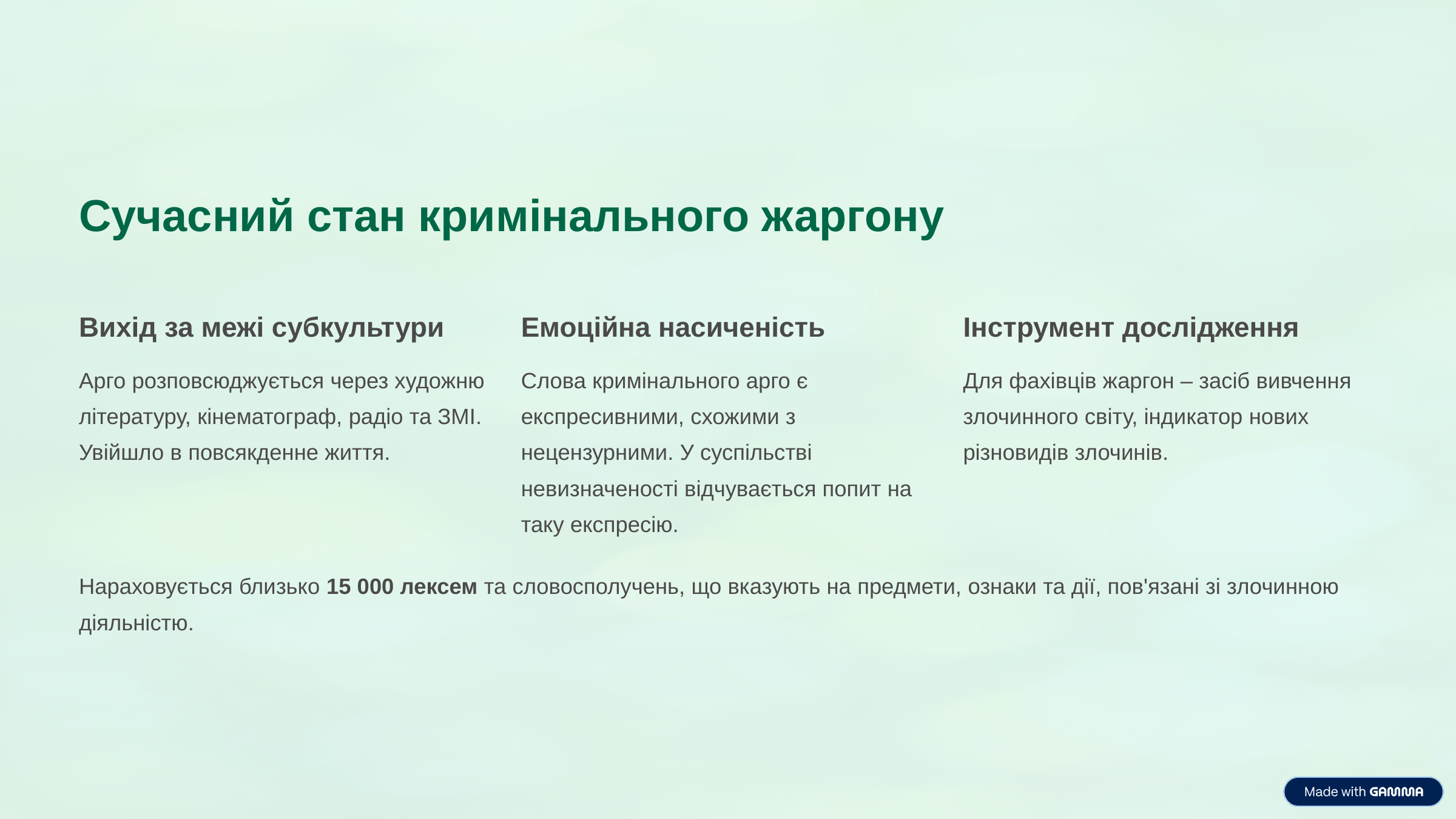

Сучасний стан кримінального жаргону
Вихід за межі субкультури
Емоційна насиченість
Інструмент дослідження
Арго розповсюджується через художню літературу, кінематограф, радіо та ЗМІ. Увійшло в повсякденне життя.
Слова кримінального арго є експресивними, схожими з нецензурними. У суспільстві невизначеності відчувається попит на таку експресію.
Для фахівців жаргон – засіб вивчення злочинного світу, індикатор нових різновидів злочинів.
Нараховується близько 15 000 лексем та словосполучень, що вказують на предмети, ознаки та дії, пов'язані зі злочинною діяльністю.